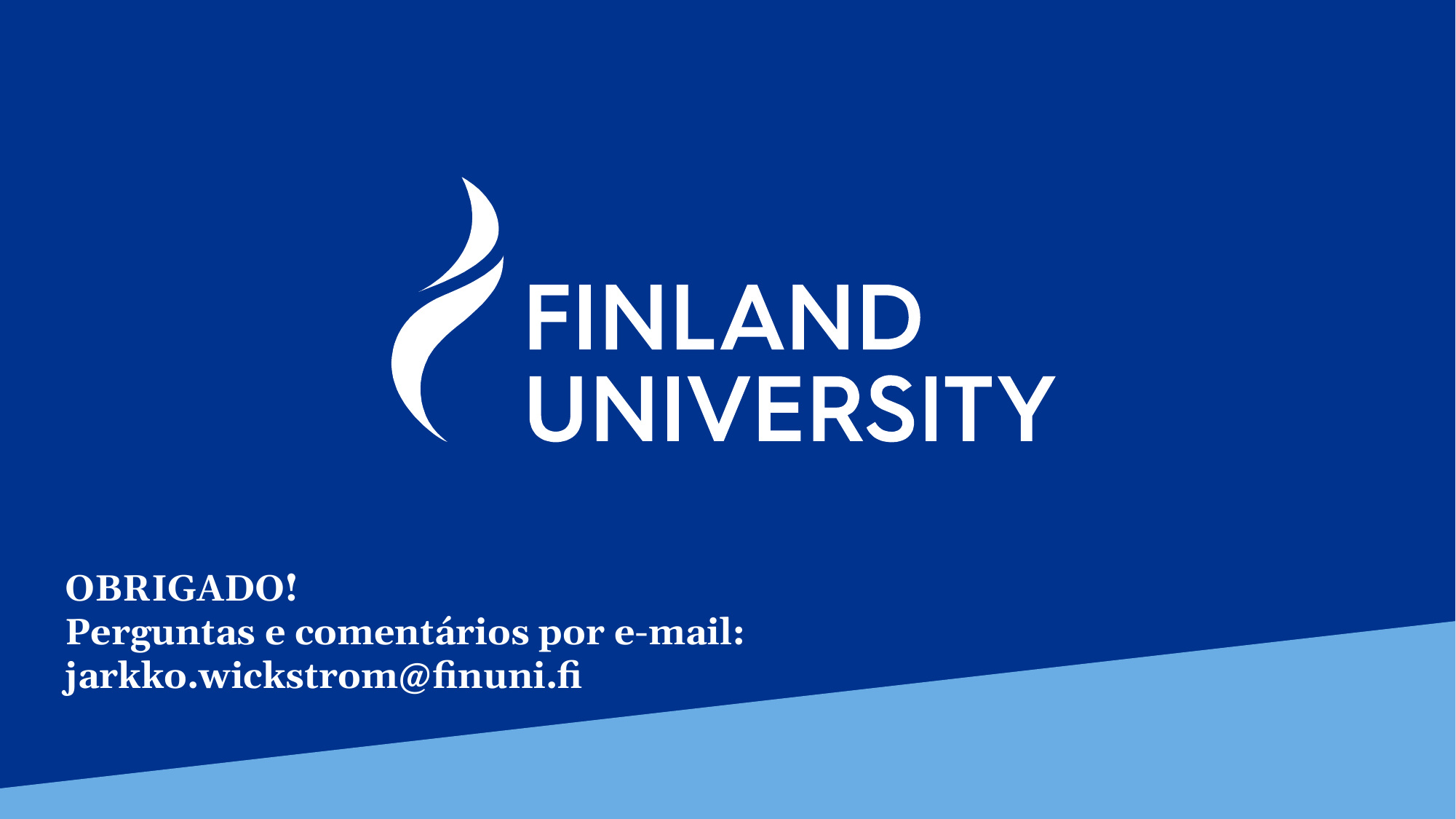

OBRIGADO!
Perguntas e comentários por e-mail:
jarkko.wickstrom@finuni.fi